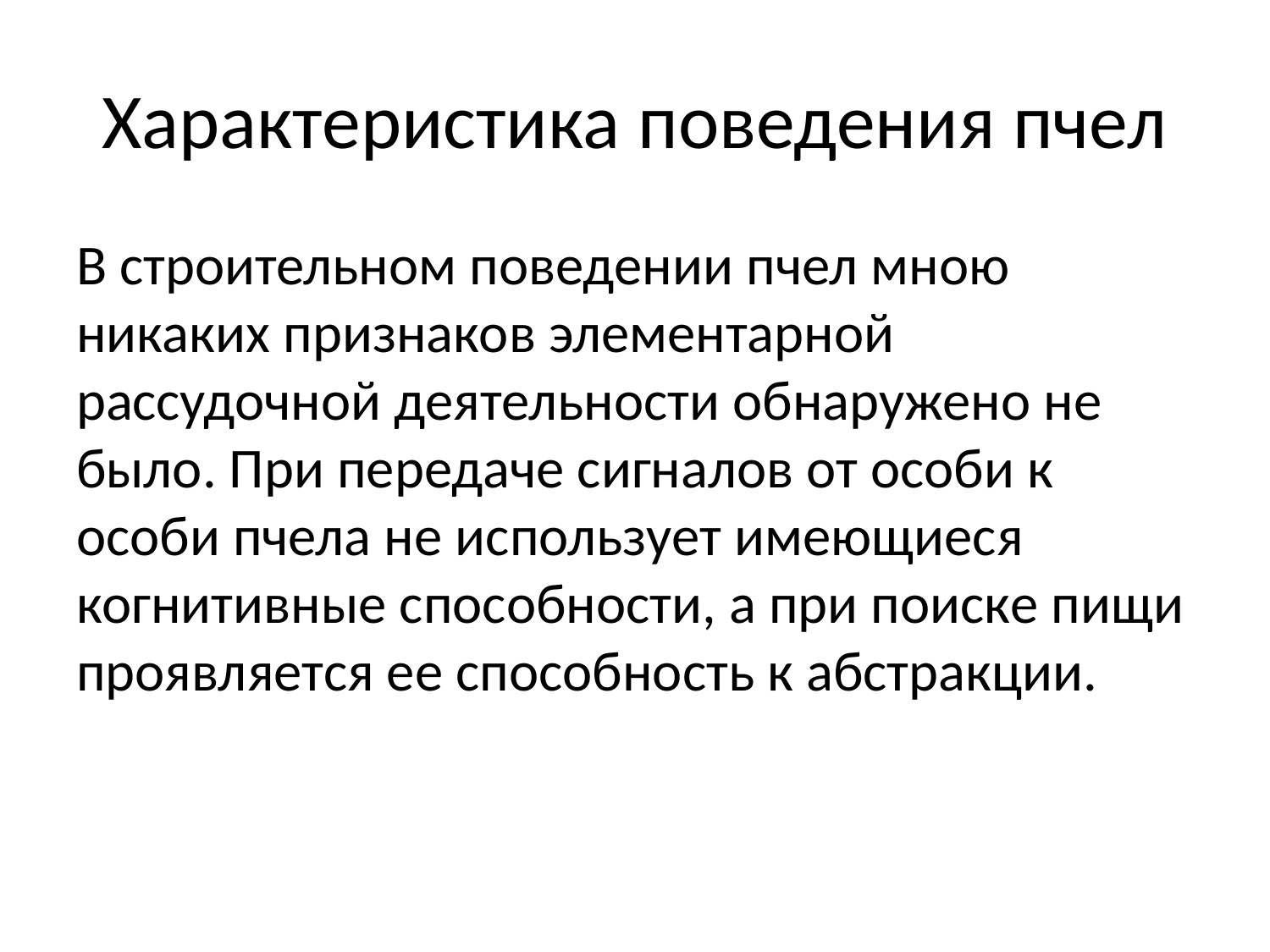

# Характеристика поведения пчел
В строительном поведении пчел мною никаких признаков элементарной рассудочной деятельности обнаружено не было. При передаче сигналов от особи к особи пчела не использует имеющиеся когнитивные способности, а при поиске пищи проявляется ее способность к абстракции.